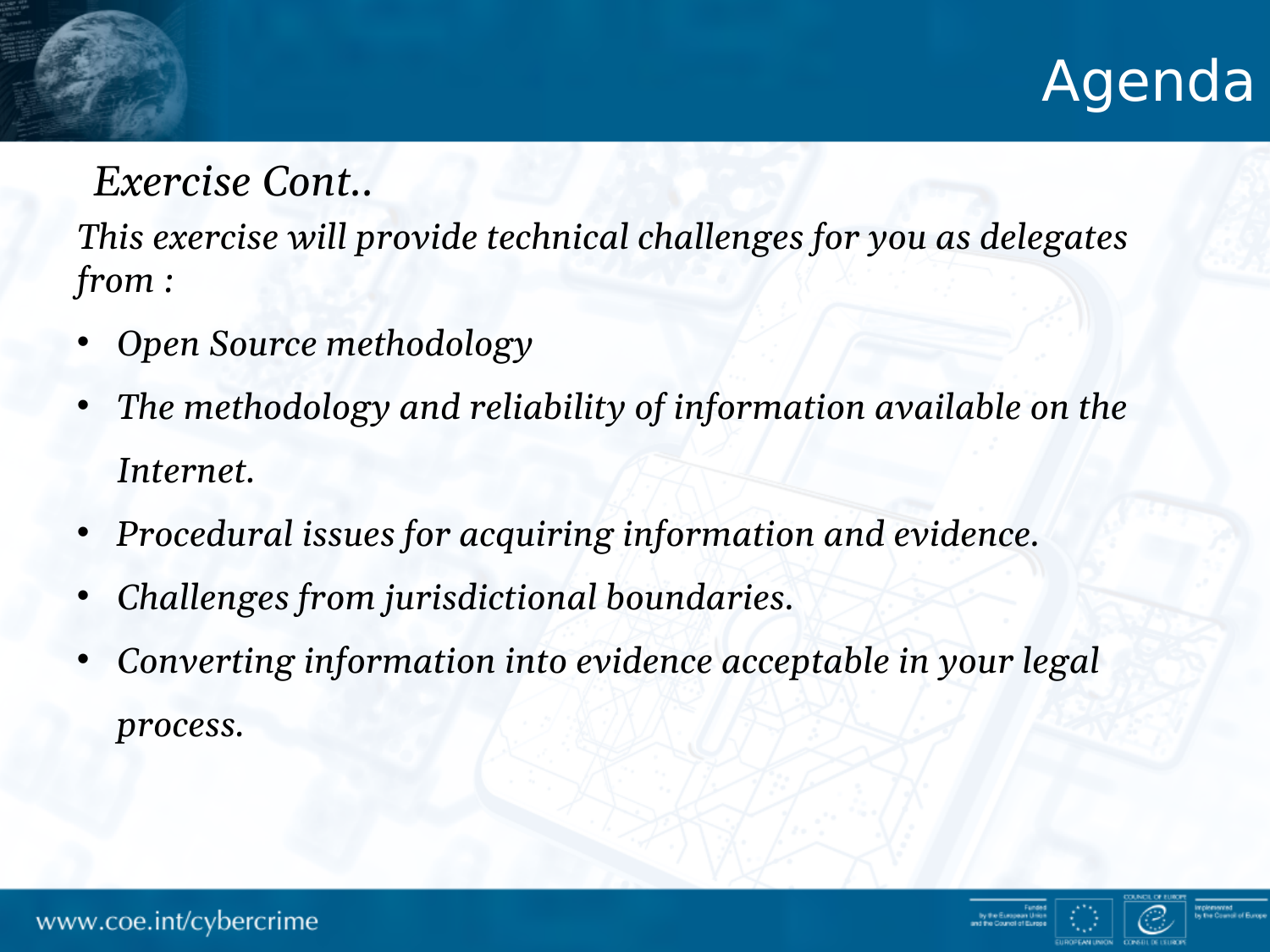

Agenda

Exercise Cont..

This exercise will provide technical challenges for you as delegates from :
Open Source methodology
The methodology and reliability of information available on the Internet.
Procedural issues for acquiring information and evidence.
Challenges from jurisdictional boundaries.
Converting information into evidence acceptable in your legal process.